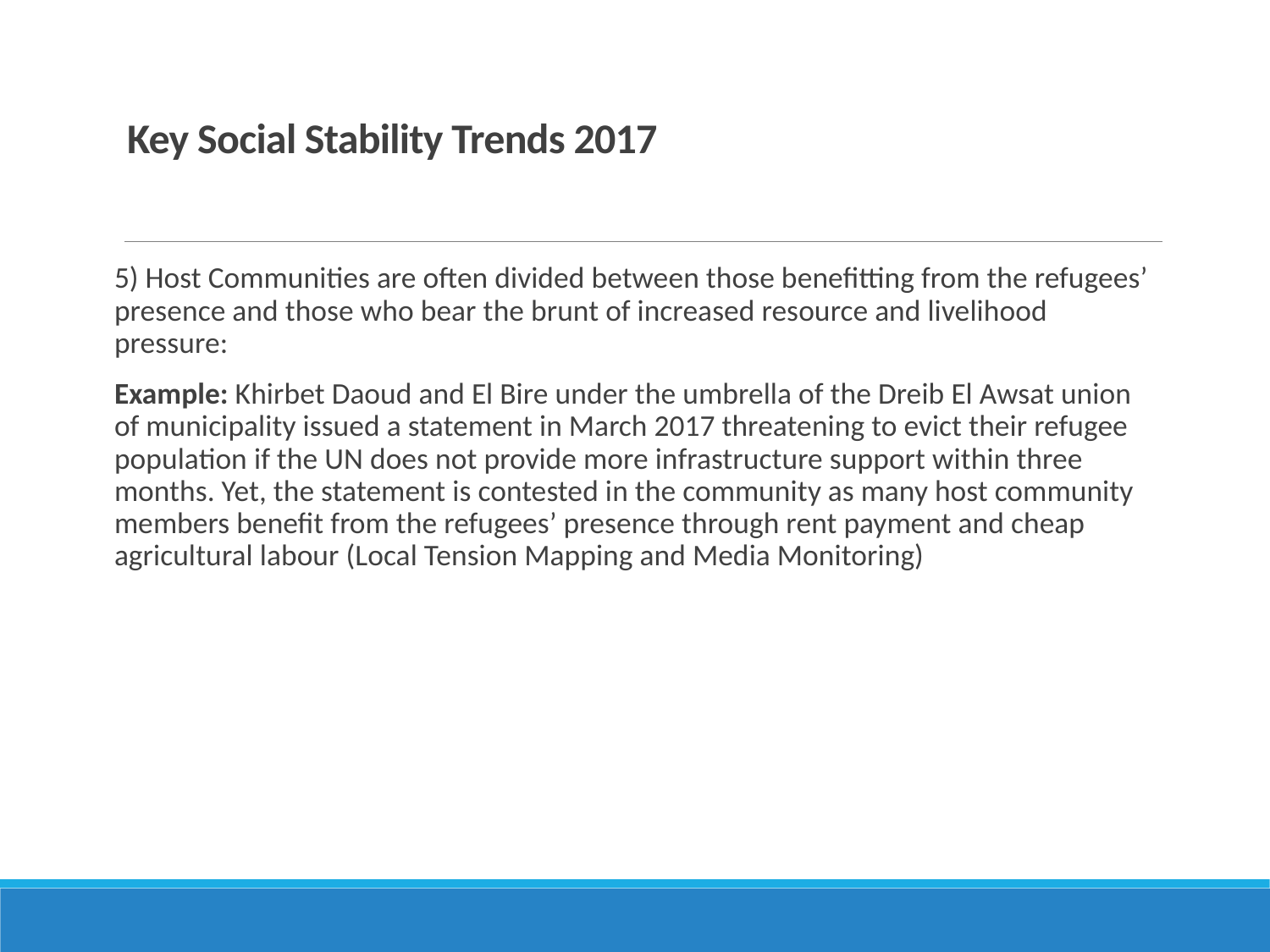

# Key Social Stability Trends 2017
5) Host Communities are often divided between those benefitting from the refugees’ presence and those who bear the brunt of increased resource and livelihood pressure:
Example: Khirbet Daoud and El Bire under the umbrella of the Dreib El Awsat union of municipality issued a statement in March 2017 threatening to evict their refugee population if the UN does not provide more infrastructure support within three months. Yet, the statement is contested in the community as many host community members benefit from the refugees’ presence through rent payment and cheap agricultural labour (Local Tension Mapping and Media Monitoring)